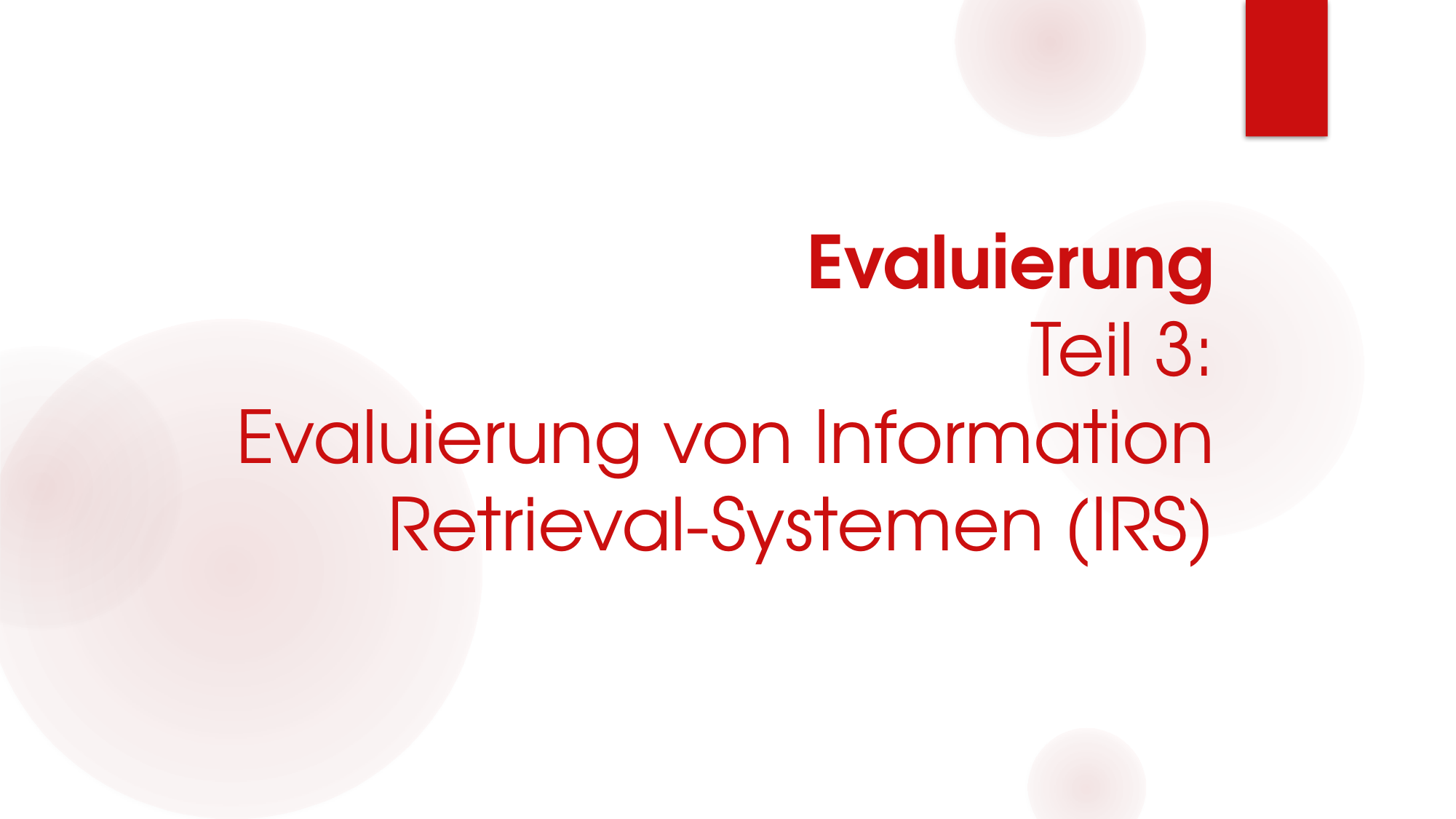

# Evaluierung Teil 3: Evaluierung von Information Retrieval-Systemen (IRS)